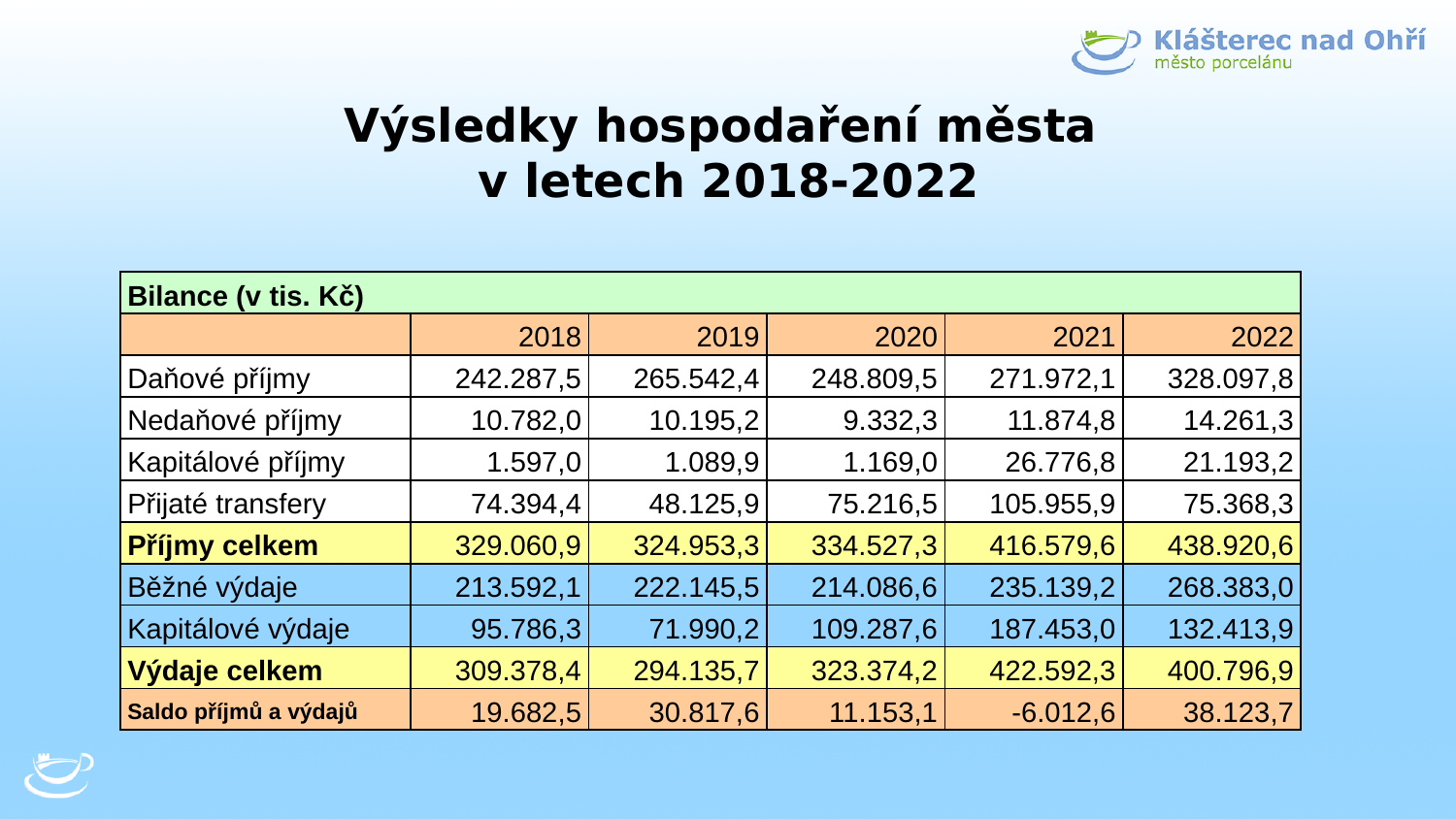

# Výsledky hospodaření města v letech 2018-2022
| Bilance (v tis. Kč) |  |  |  |  |  |
| --- | --- | --- | --- | --- | --- |
|  | 2018 | 2019 | 2020 | 2021 | 2022 |
| Daňové příjmy | 242.287,5 | 265.542,4 | 248.809,5 | 271.972,1 | 328.097,8 |
| Nedaňové příjmy | 10.782,0 | 10.195,2 | 9.332,3 | 11.874,8 | 14.261,3 |
| Kapitálové příjmy | 1.597,0 | 1.089,9 | 1.169,0 | 26.776,8 | 21.193,2 |
| Přijaté transfery | 74.394,4 | 48.125,9 | 75.216,5 | 105.955,9 | 75.368,3 |
| Příjmy celkem | 329.060,9 | 324.953,3 | 334.527,3 | 416.579,6 | 438.920,6 |
| Běžné výdaje | 213.592,1 | 222.145,5 | 214.086,6 | 235.139,2 | 268.383,0 |
| Kapitálové výdaje | 95.786,3 | 71.990,2 | 109.287,6 | 187.453,0 | 132.413,9 |
| Výdaje celkem | 309.378,4 | 294.135,7 | 323.374,2 | 422.592,3 | 400.796,9 |
| Saldo příjmů a výdajů | 19.682,5 | 30.817,6 | 11.153,1 | -6.012,6 | 38.123,7 |